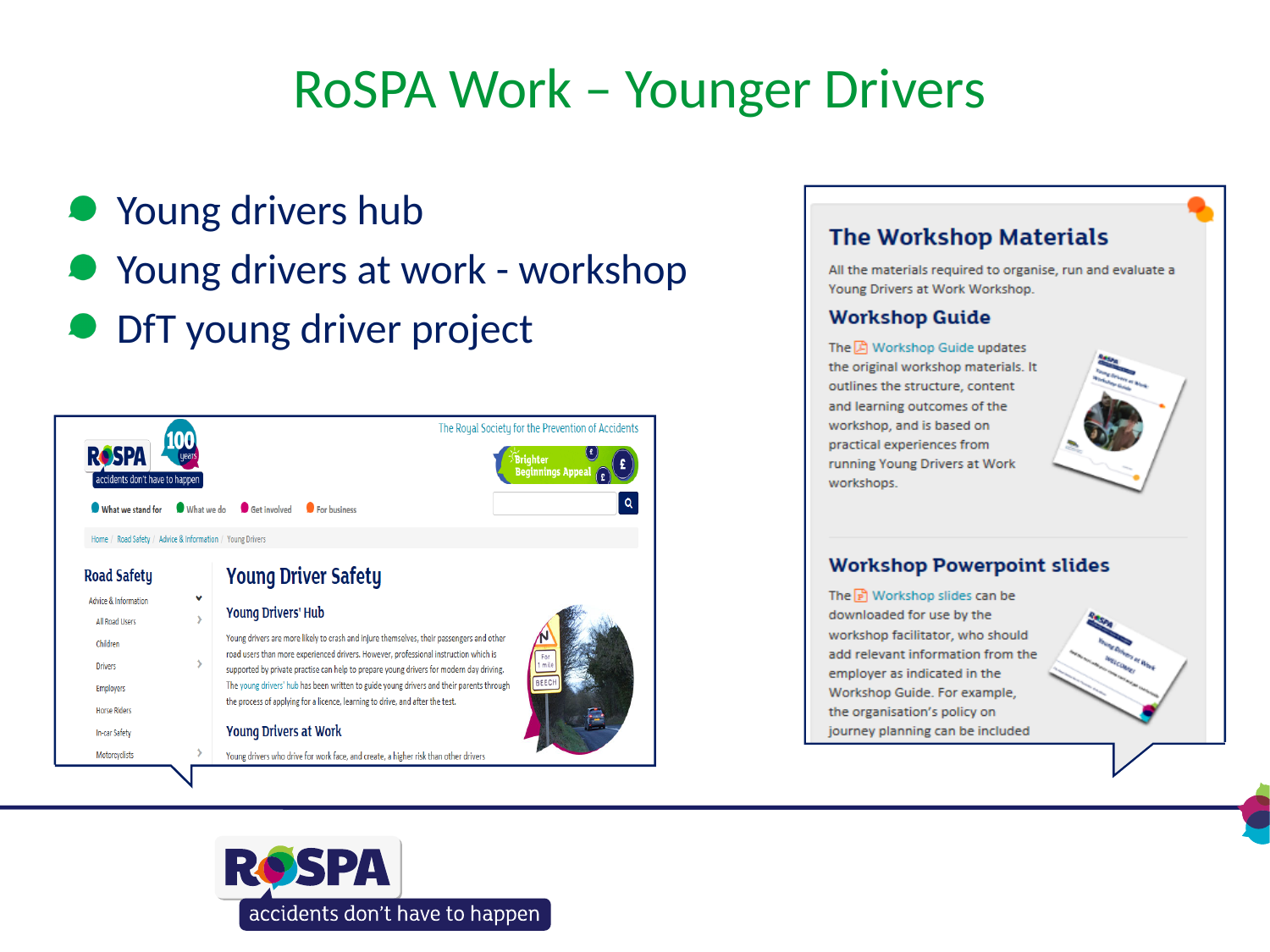

# RoSPA Work – Younger Drivers
 Young drivers hub
 Young drivers at work - workshop
 DfT young driver project